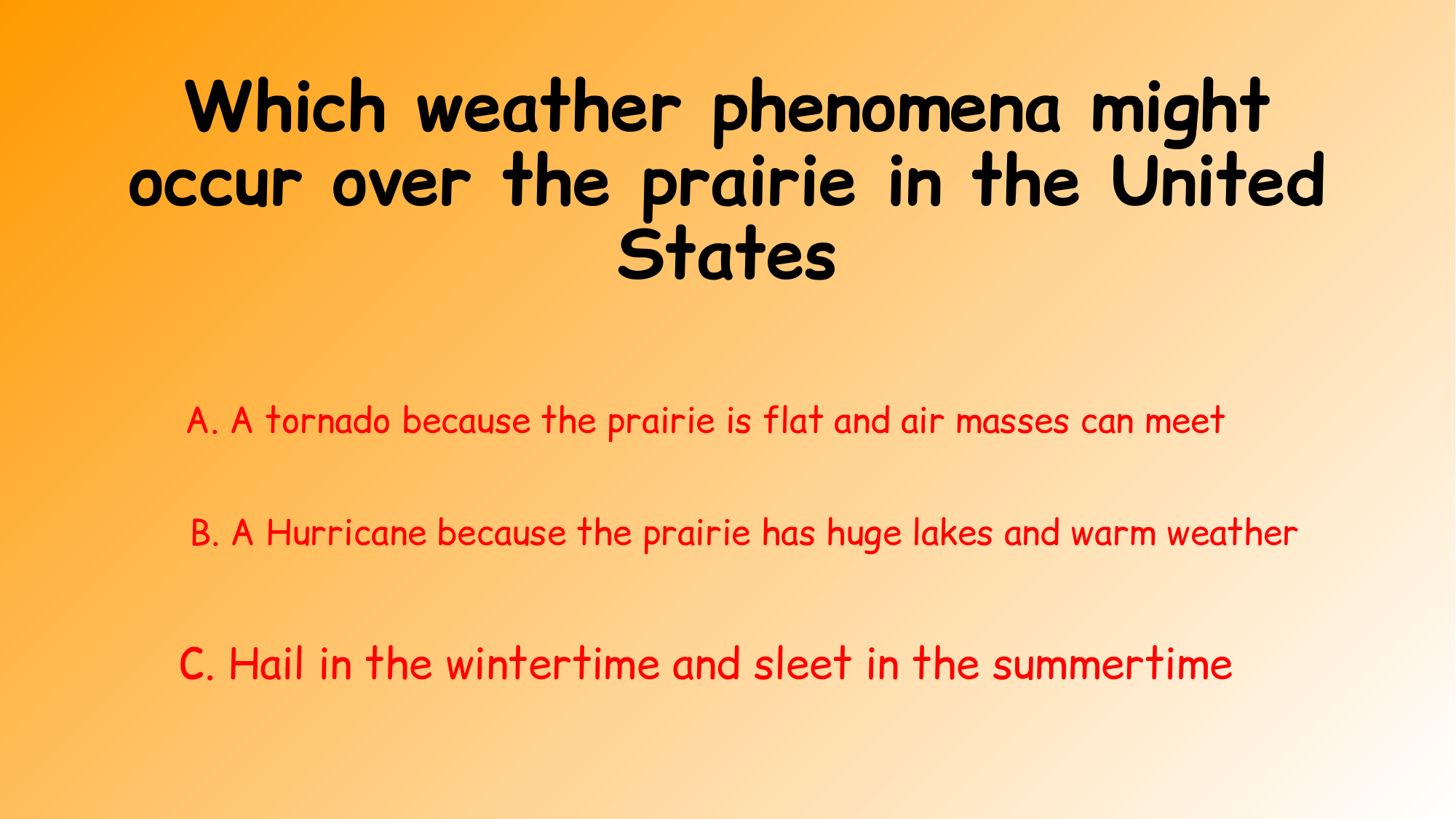

# Which weather phenomena might occur over the prairie in the United States
A. A tornado because the prairie is flat and air masses can meet
B. A Hurricane because the prairie has huge lakes and warm weather
C. Hail in the wintertime and sleet in the summertime